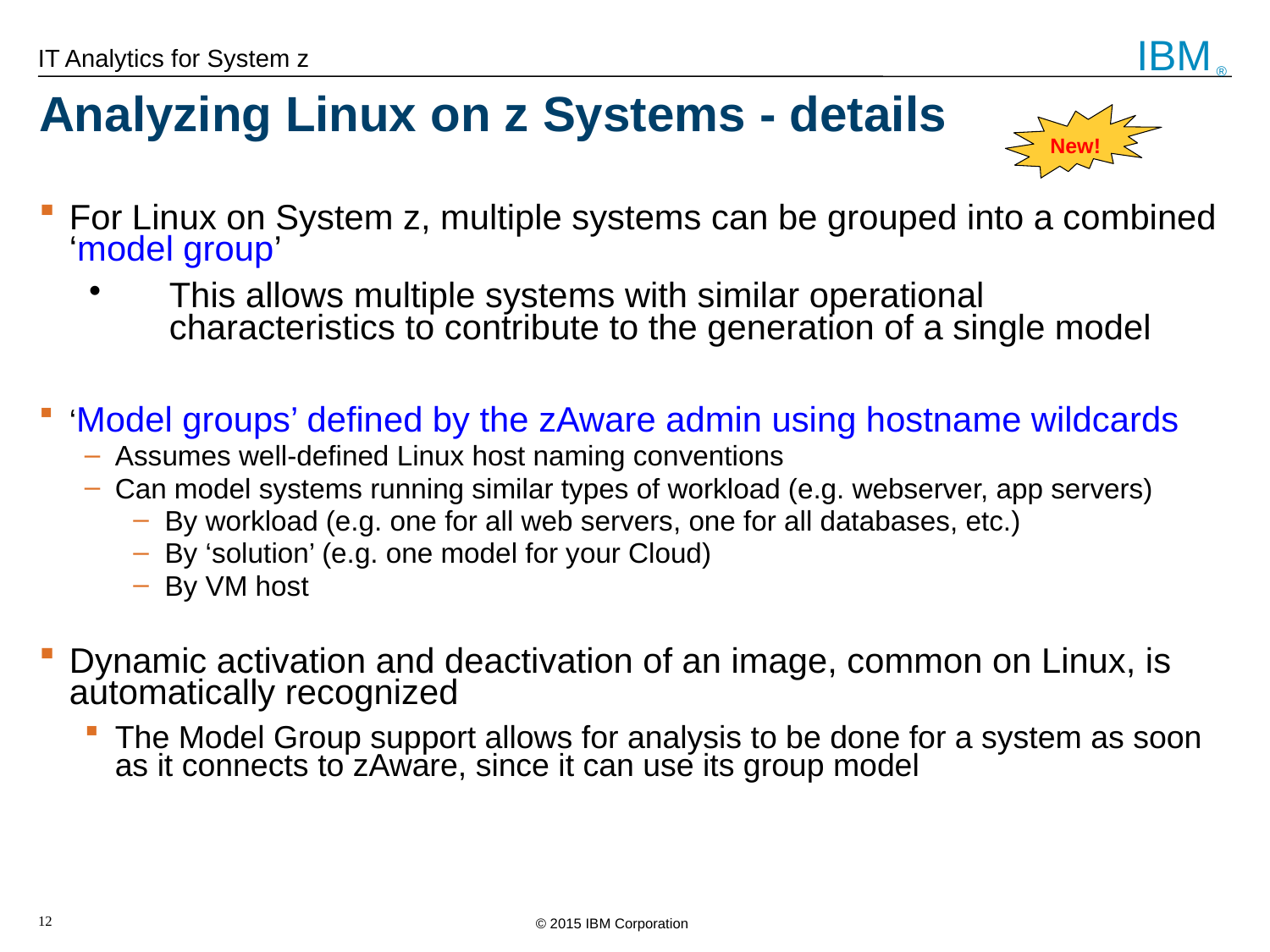

Analyzing Linux on z Systems - details
 New!
For Linux on System z, multiple systems can be grouped into a combined ‘model group’
This allows multiple systems with similar operational characteristics to contribute to the generation of a single model

‘Model groups’ defined by the zAware admin using hostname wildcards
Assumes well-defined Linux host naming conventions
Can model systems running similar types of workload (e.g. webserver, app servers)
By workload (e.g. one for all web servers, one for all databases, etc.)
By ‘solution’ (e.g. one model for your Cloud)
By VM host

Dynamic activation and deactivation of an image, common on Linux, is automatically recognized
The Model Group support allows for analysis to be done for a system as soon as it connects to zAware, since it can use its group model
12